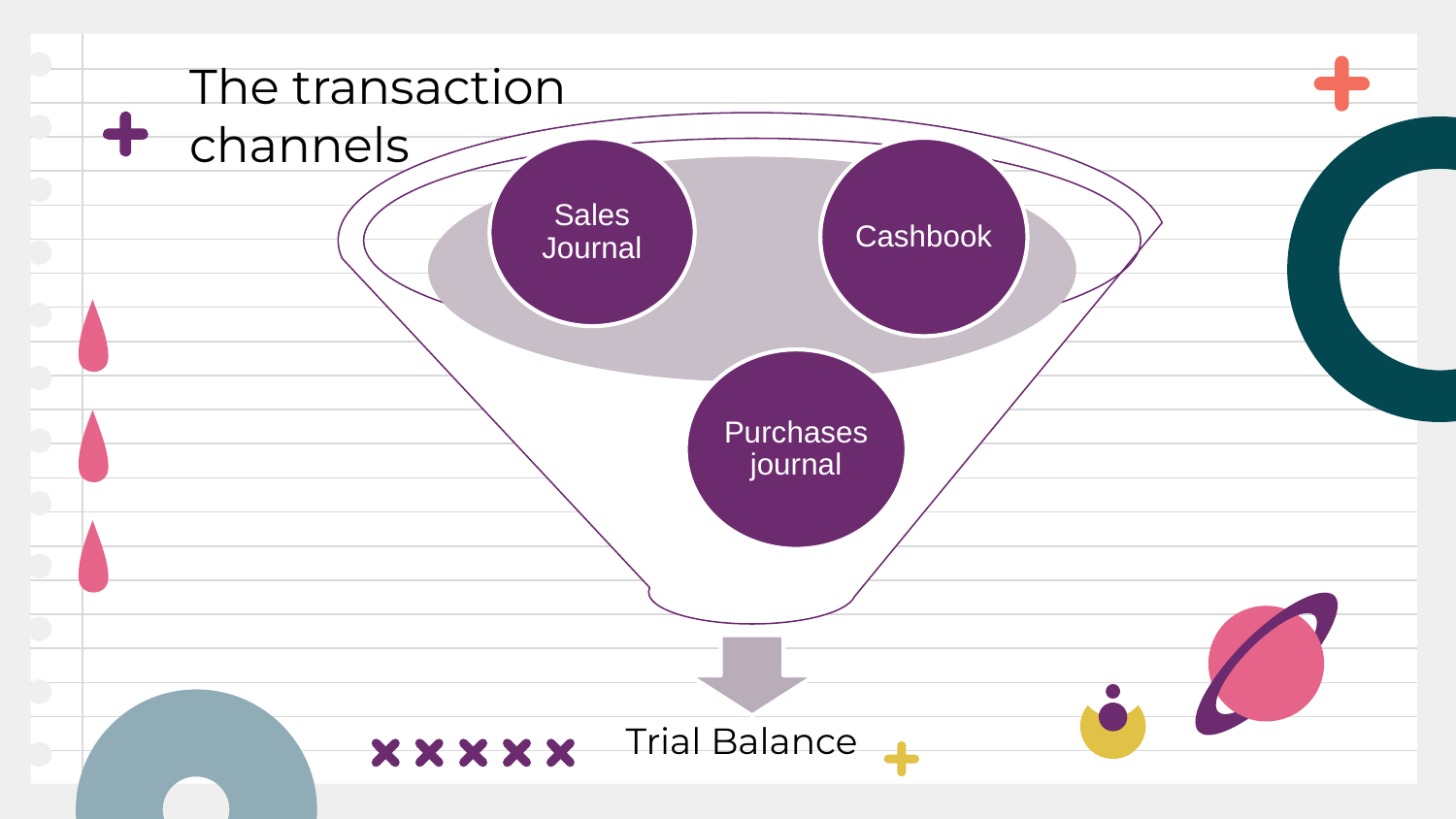

The transaction channels

Cashbook

Sales Journal

Purchases journal

Trial Balance